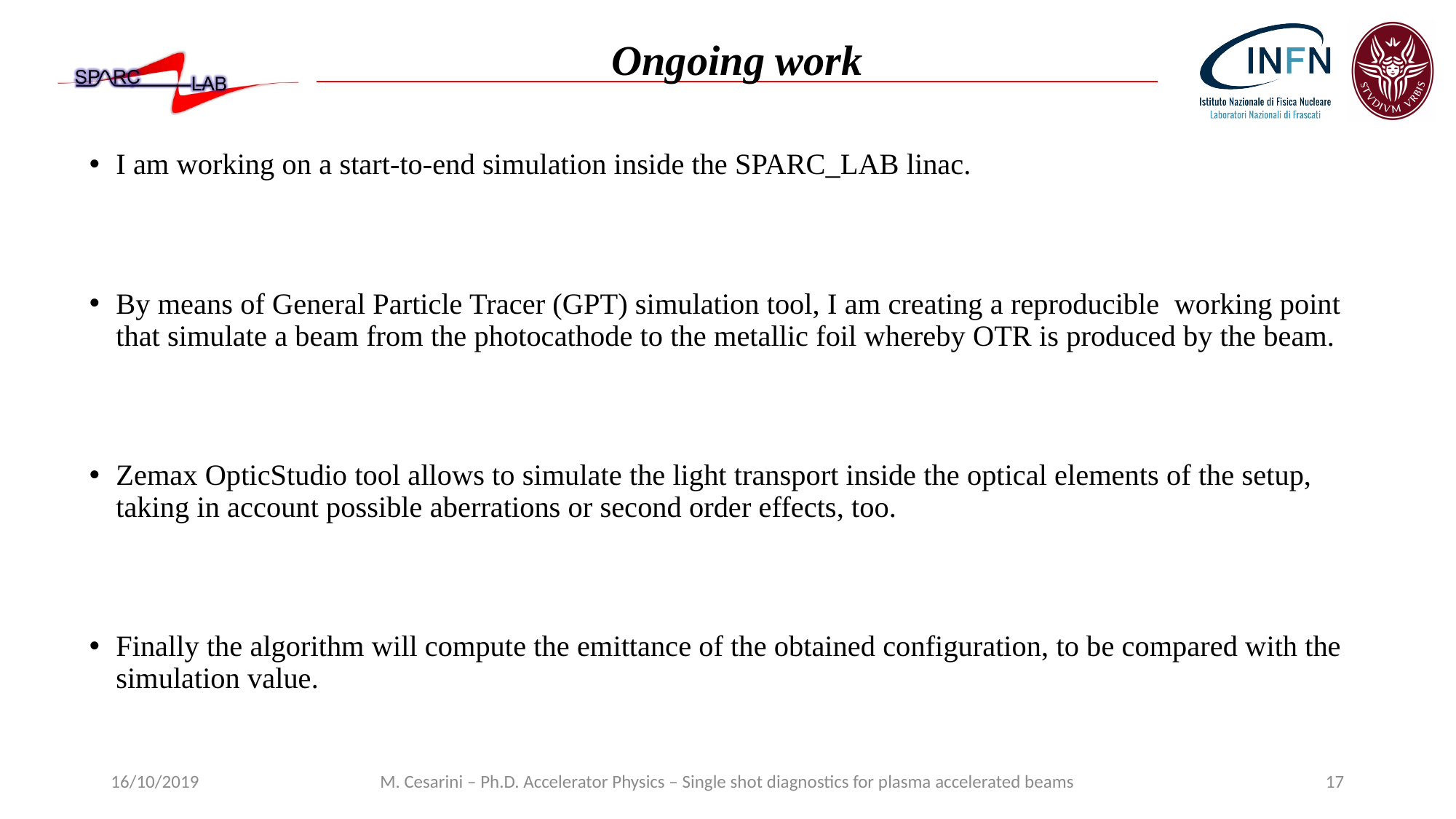

Ongoing work
I am working on a start-to-end simulation inside the SPARC_LAB linac.

By means of General Particle Tracer (GPT) simulation tool, I am creating a reproducible  working point that simulate a beam from the photocathode to the metallic foil whereby OTR is produced by the beam.

Zemax OpticStudio tool allows to simulate the light transport inside the optical elements of the setup, taking in account possible aberrations or second order effects, too.

Finally the algorithm will compute the emittance of the obtained configuration, to be compared with the simulation value.
16/10/2019
M. Cesarini – Ph.D. Accelerator Physics – Single shot diagnostics for plasma accelerated beams
17